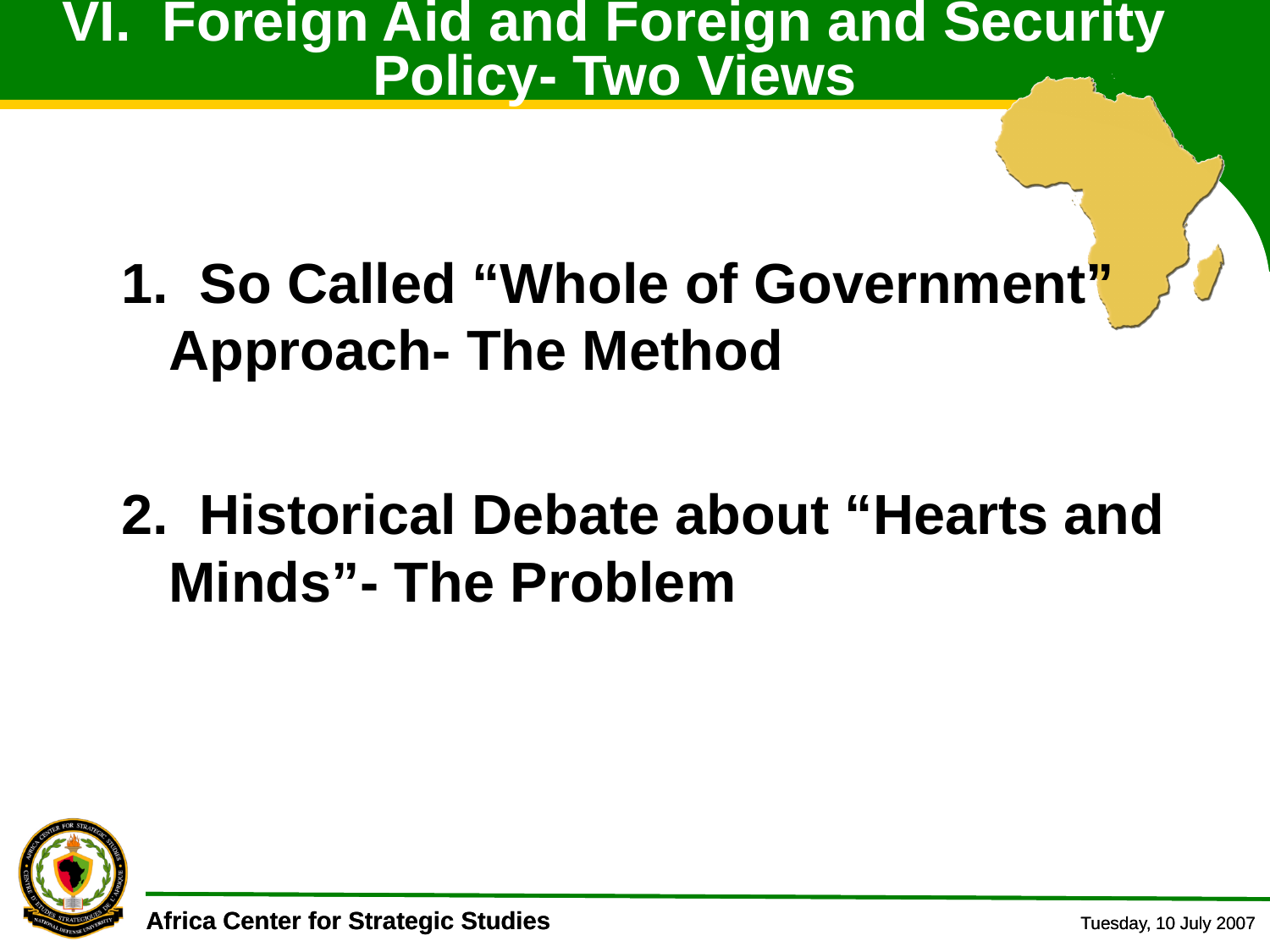

# VI.  Foreign Aid and Foreign and Security Policy- Two Views

1.  So Called “Whole of Government” Approach- The Method

2.  Historical Debate about “Hearts and Minds”- The Problem